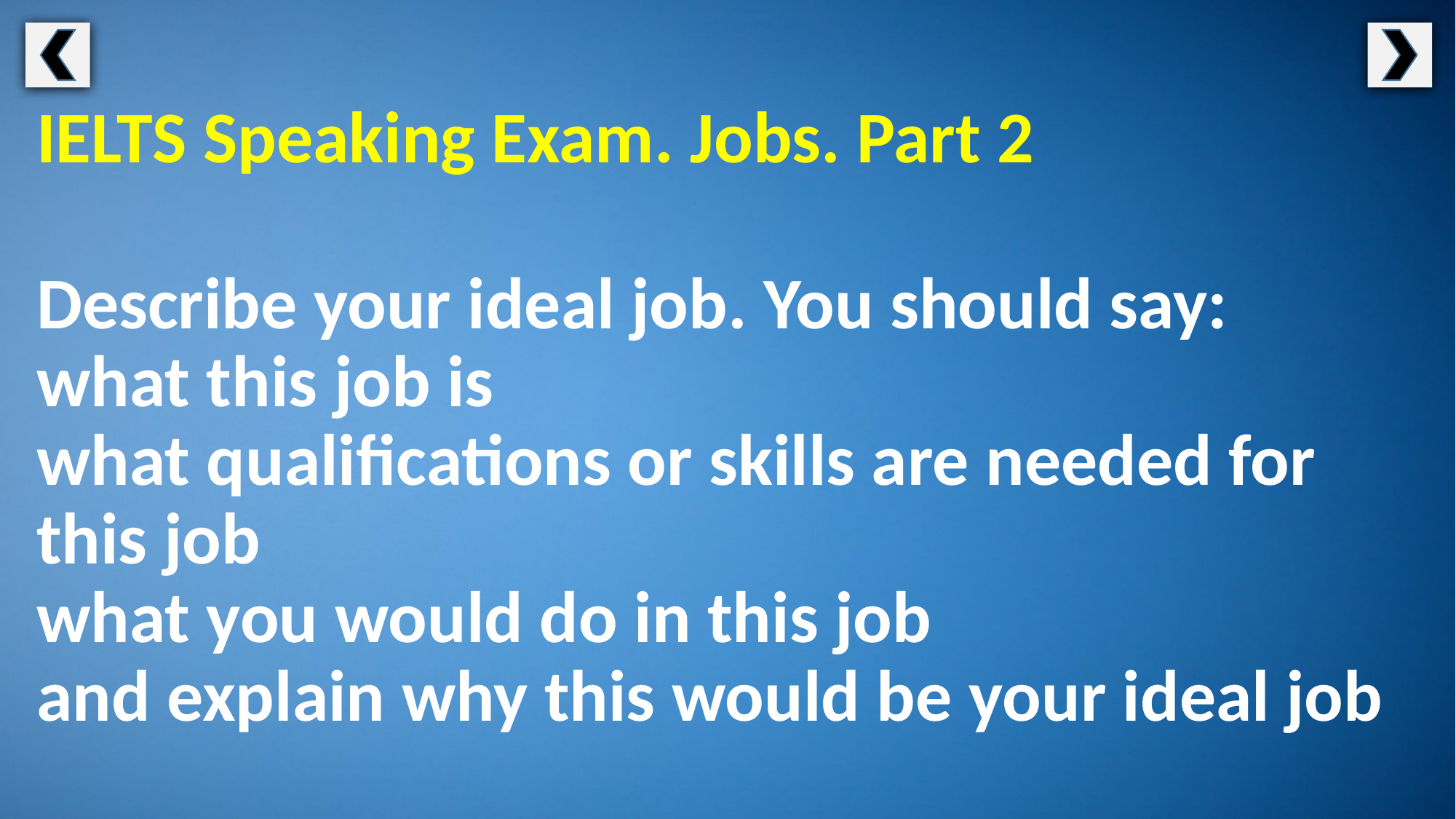

IELTS Speaking Exam. Jobs. Part 2
Describe your ideal job. You should say:
what this job is
what qualifications or skills are needed for this job
what you would do in this job
and explain why this would be your ideal job